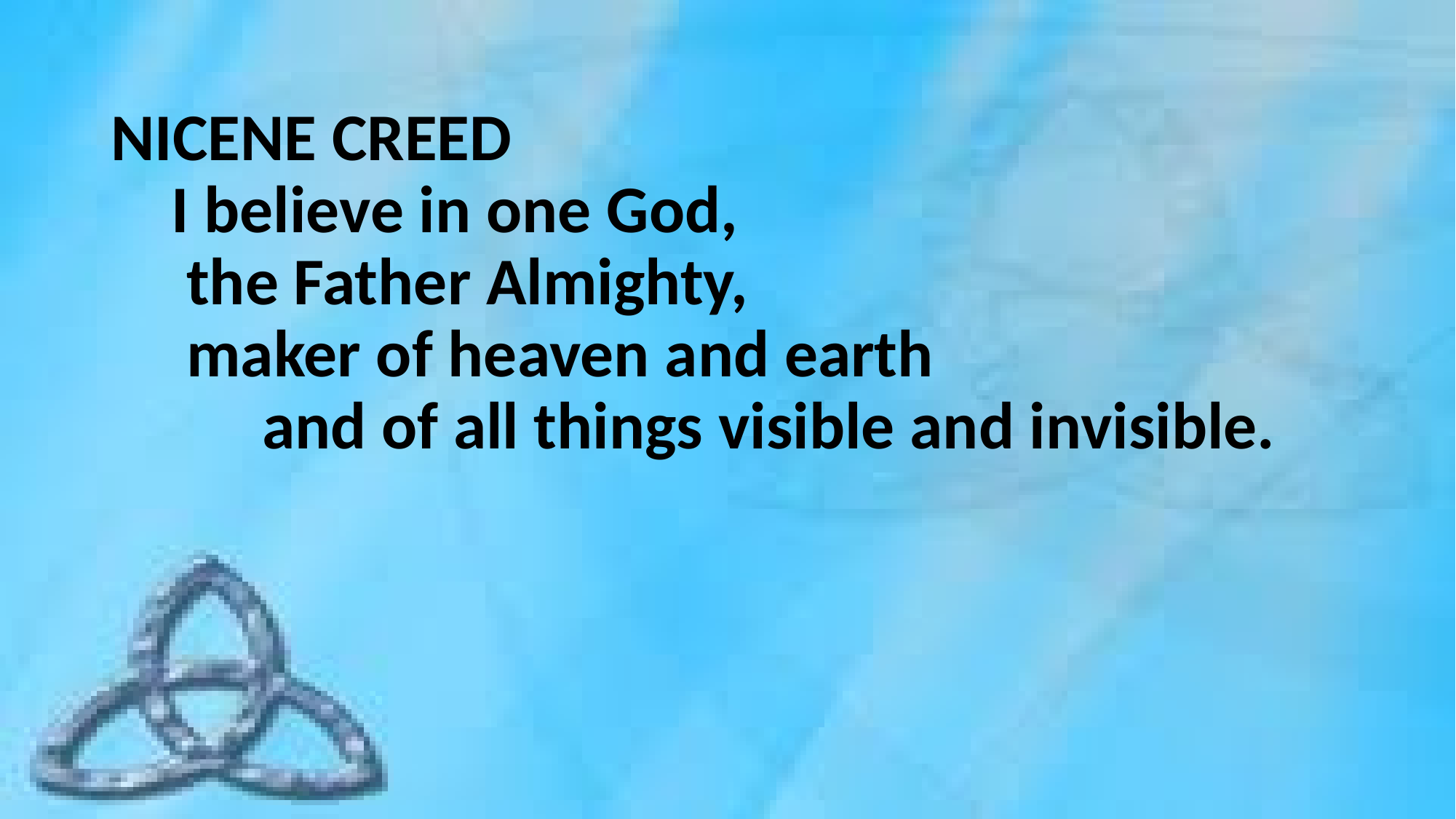

#
NICENE CREED
    I believe in one God,
     the Father Almighty,
     maker of heaven and earth
          and of all things visible and invisible.